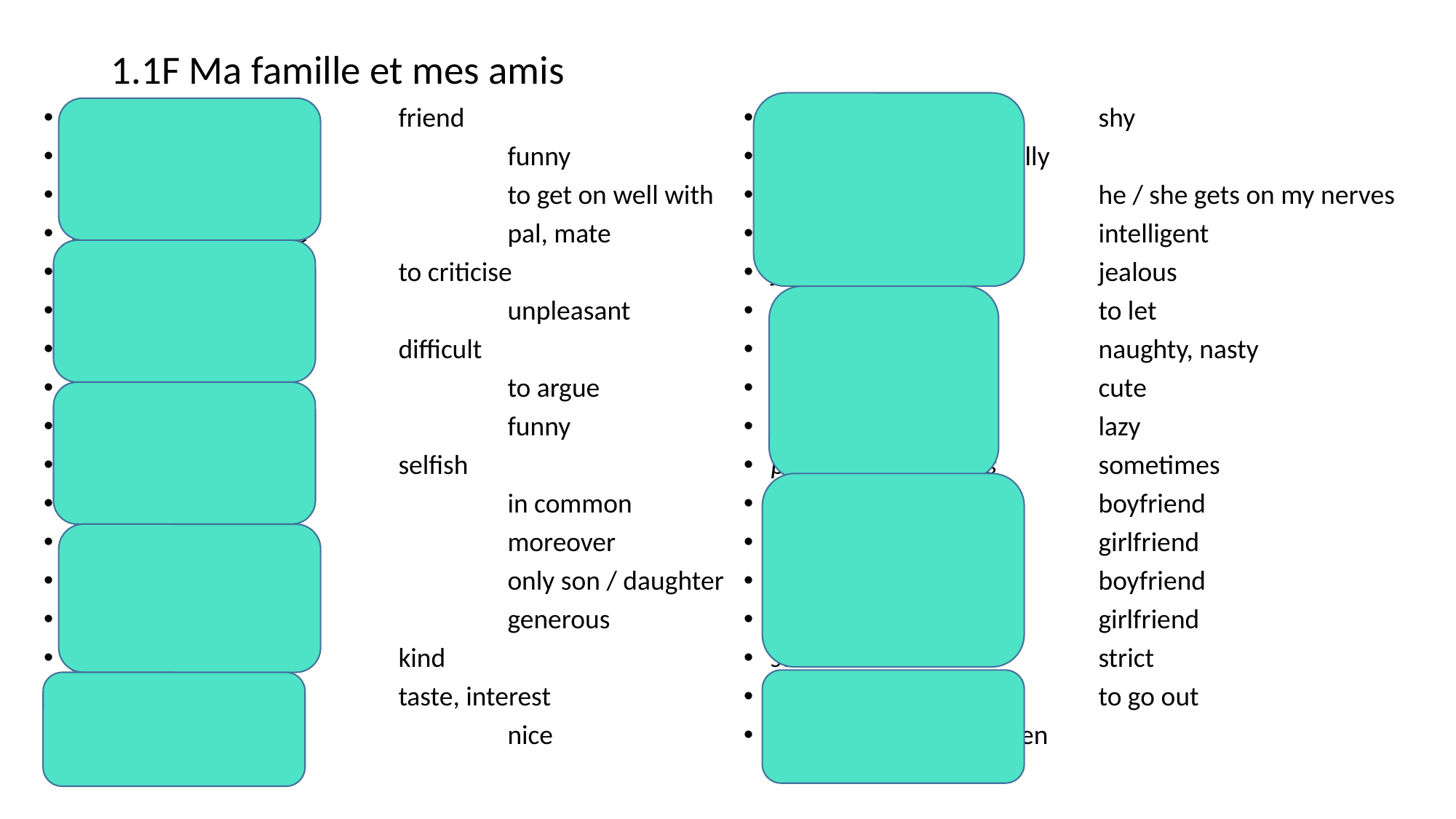

# 1.1F Ma famille et mes amis

l’ami(e) 			friend
amusant(e) 			funny
bien s’entendre avec 		to get on well with
le / la copain / copine 		pal, mate
critiquer 			to criticise
désagréable 			unpleasant
difficile 			difficult
se disputer 			to argue
drôle 				funny
égoïste 			selfish
en commun 			in common
en / de plus 			moreover
le / la fils / fille unique 		only son / daughter
généreux(-se) 			generous
gentil(le) 			kind
le goût 			taste, interest
sympa				nice

timide 			shy
vraiment 		really
il / elle m’énerve 		he / she gets on my nerves
intelligent(e) 		intelligent
jaloux(-se) 		jealous
laisser 			to let
méchant(e) 		naughty, nasty
mignon(ne) 		cute
paresseux(-se) 		lazy
parfois / quelquefois 	sometimes
le petit ami 		boyfriend
la petite amie 		girlfriend
le petit copain 		boyfriend
la petite copine 		girlfriend
sévère 			strict
sortir 			to go out
souvent 		often